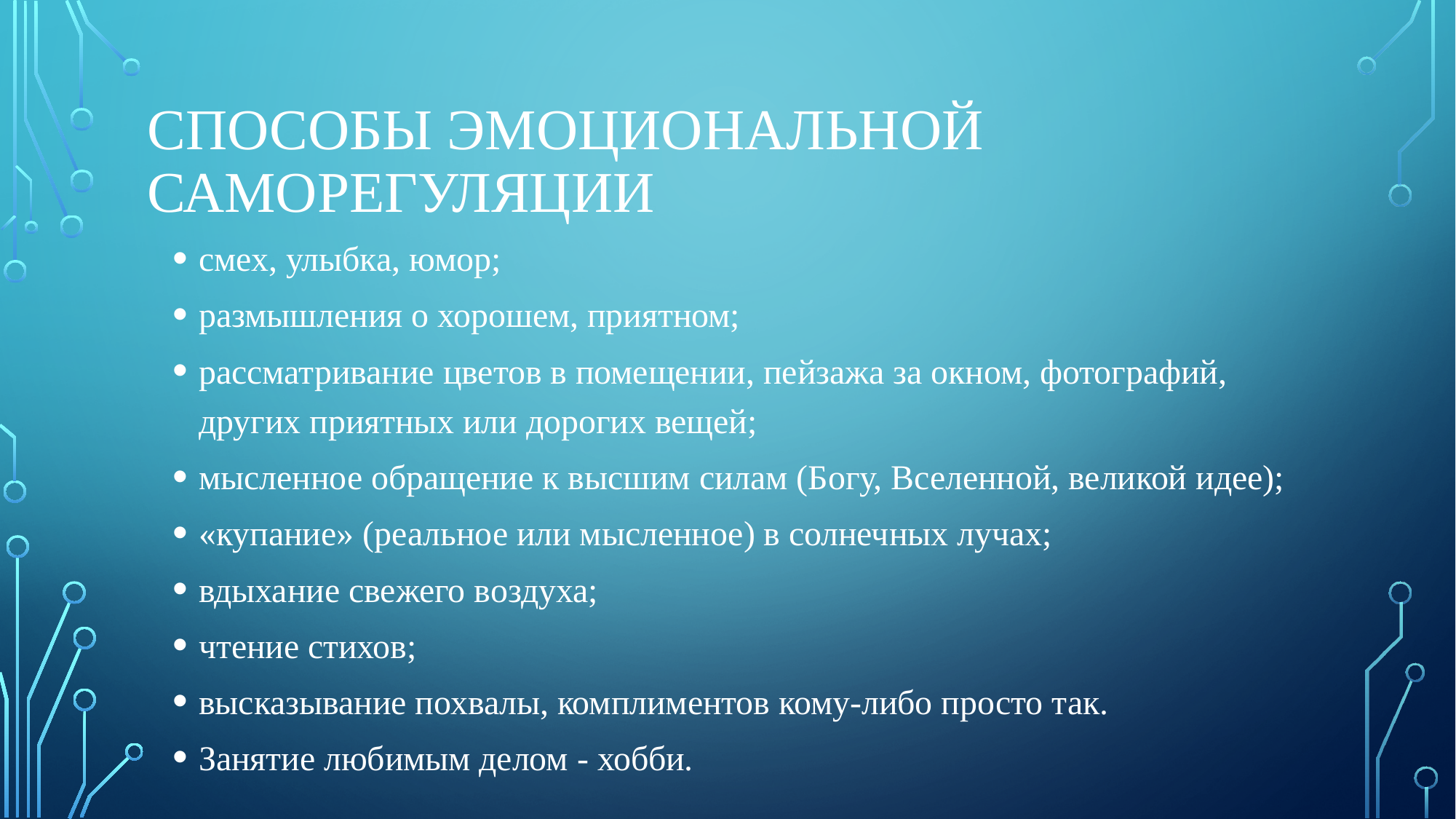

# Способы эмоциональной саморегуляции
смех, улыбка, юмор;
размышления о хорошем, приятном;
рассматривание цветов в помещении, пейзажа за окном, фотографий, других приятных или дорогих вещей;
мысленное обращение к высшим силам (Богу, Вселенной, великой идее);
«купание» (реальное или мысленное) в солнечных лучах;
вдыхание свежего воздуха;
чтение стихов;
высказывание похвалы, комплиментов кому-либо просто так.
Занятие любимым делом - хобби.